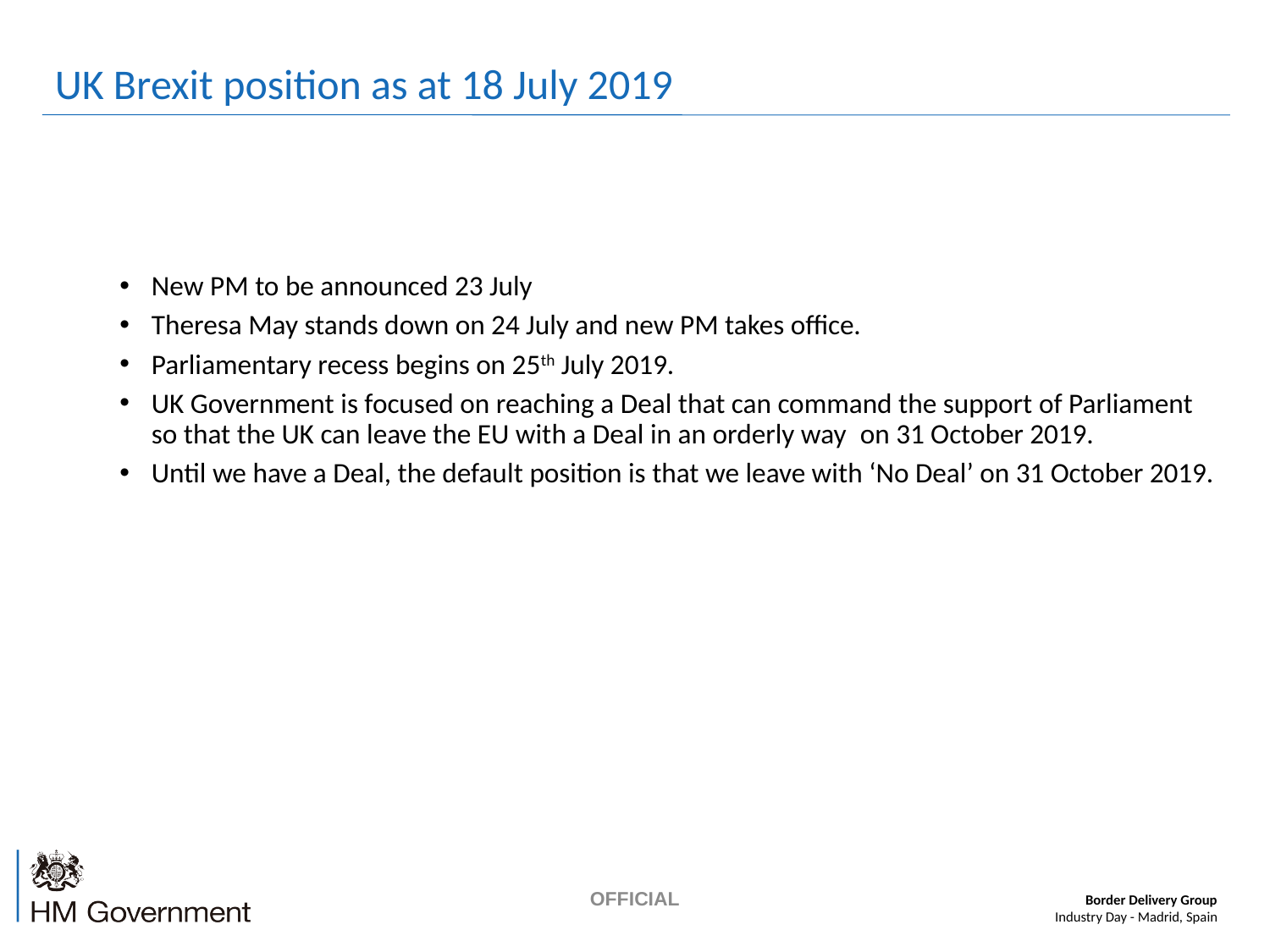

# UK Brexit position as at 18 July 2019
New PM to be announced 23 July
Theresa May stands down on 24 July and new PM takes office.
Parliamentary recess begins on 25th July 2019.
UK Government is focused on reaching a Deal that can command the support of Parliament so that the UK can leave the EU with a Deal in an orderly way  on 31 October 2019.
Until we have a Deal, the default position is that we leave with ‘No Deal’ on 31 October 2019.

OFFICIAL